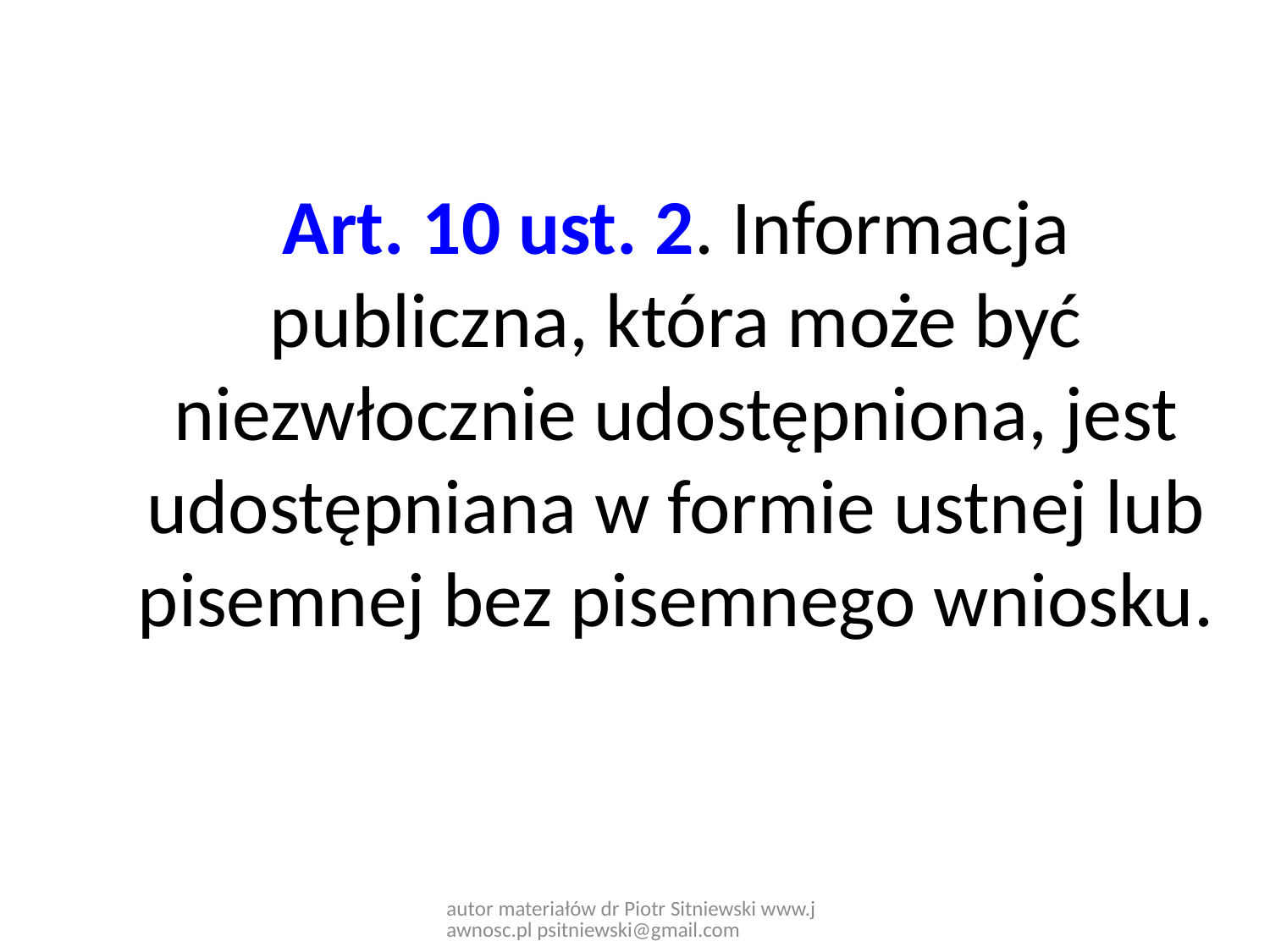

# Art. 10 ust. 2. Informacja publiczna, która może być niezwłocznie udostępniona, jest udostępniana w formie ustnej lub pisemnej bez pisemnego wniosku.
autor materiałów dr Piotr Sitniewski www.jawnosc.pl psitniewski@gmail.com